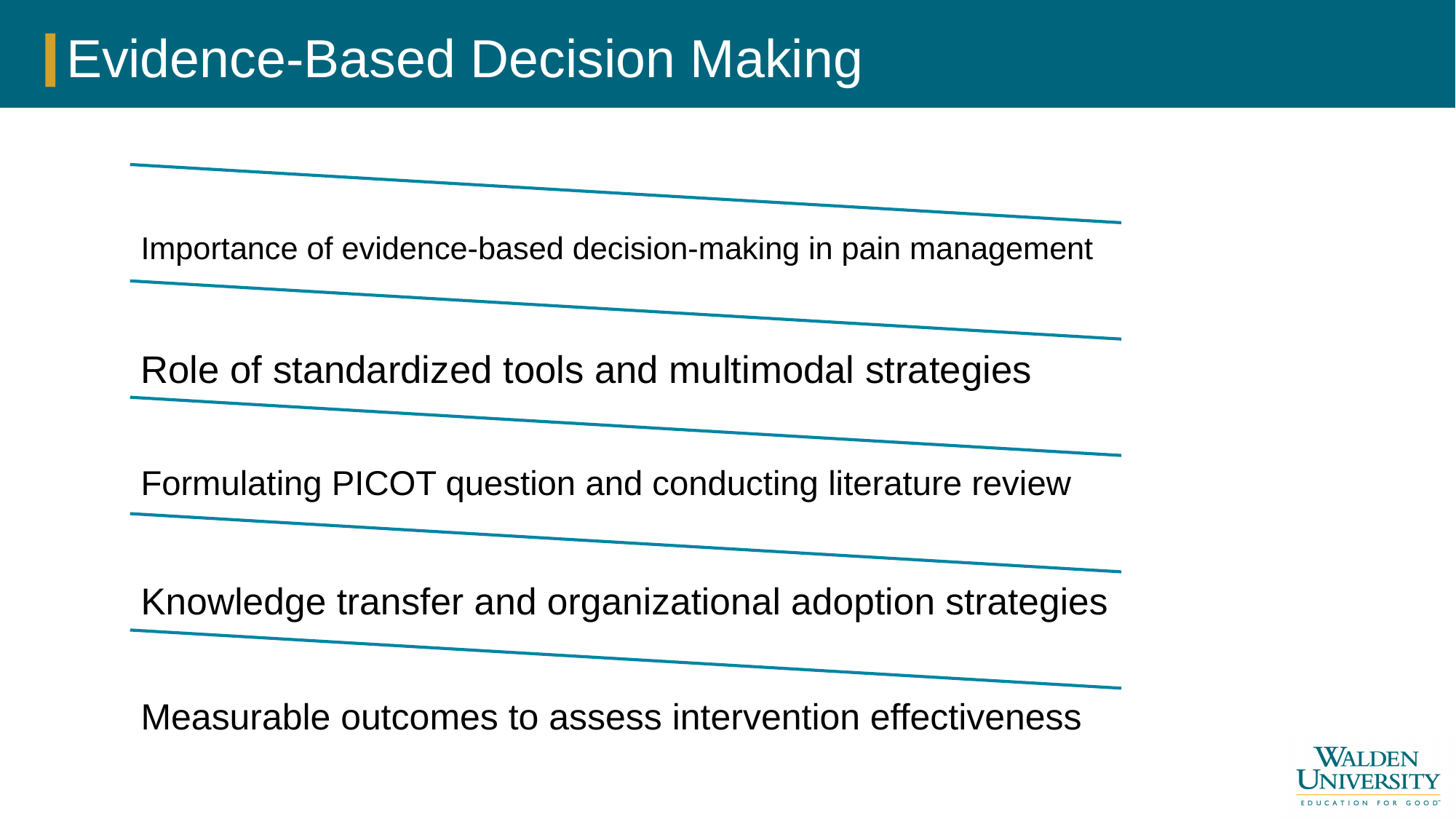

# Evidence-Based Decision Making
Importance of evidence-based decision-making in pain management
Role of standardized tools and multimodal strategies
Formulating PICOT question and conducting literature review
Knowledge transfer and organizational adoption strategies
Measurable outcomes to assess intervention effectiveness